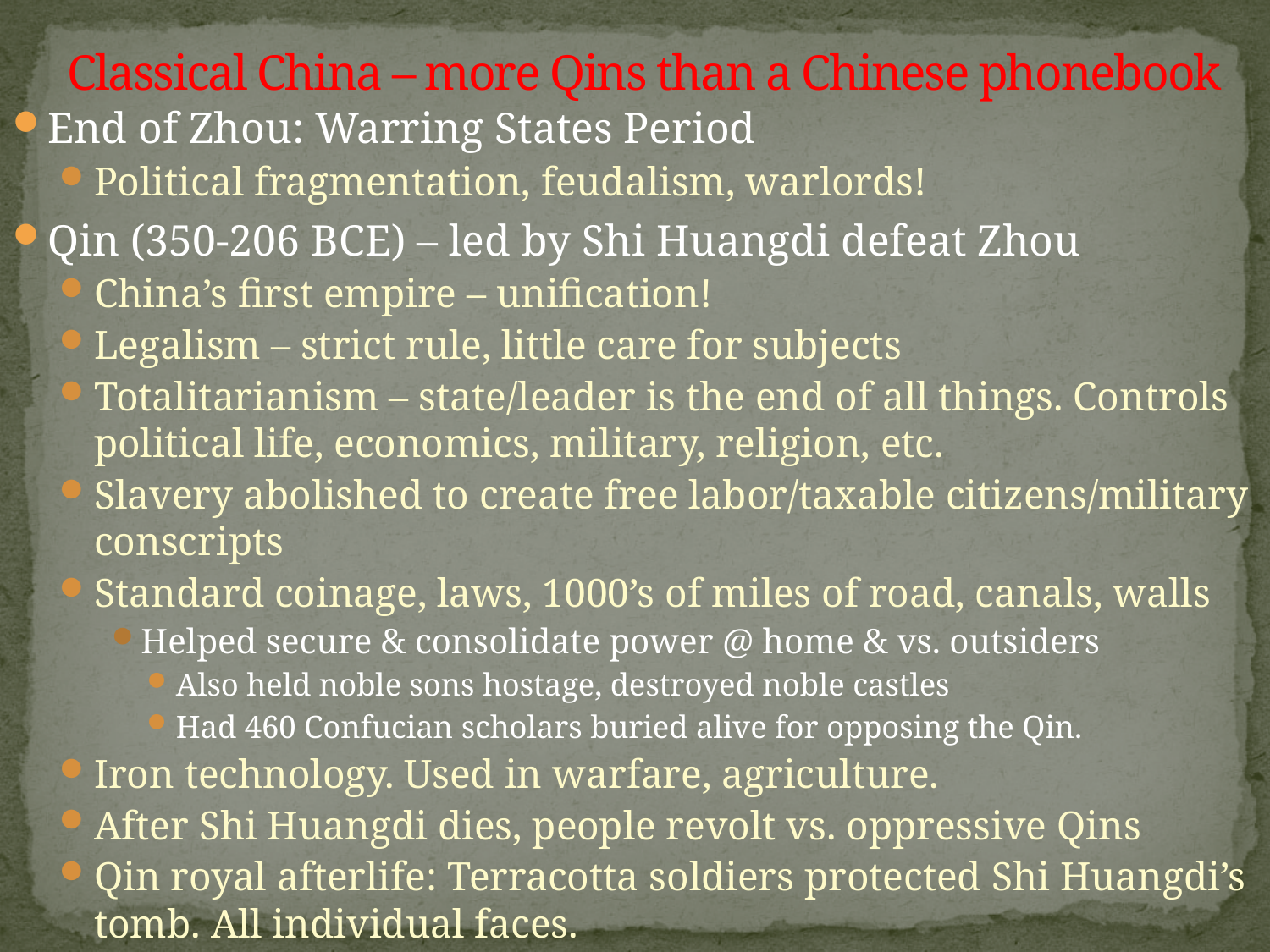

# Classical China – more Qins than a Chinese phonebook
End of Zhou: Warring States Period
Political fragmentation, feudalism, warlords!
Qin (350-206 BCE) – led by Shi Huangdi defeat Zhou
China’s first empire – unification!
Legalism – strict rule, little care for subjects
Totalitarianism – state/leader is the end of all things. Controls political life, economics, military, religion, etc.
Slavery abolished to create free labor/taxable citizens/military conscripts
Standard coinage, laws, 1000’s of miles of road, canals, walls
Helped secure & consolidate power @ home & vs. outsiders
Also held noble sons hostage, destroyed noble castles
Had 460 Confucian scholars buried alive for opposing the Qin.
Iron technology. Used in warfare, agriculture.
After Shi Huangdi dies, people revolt vs. oppressive Qins
Qin royal afterlife: Terracotta soldiers protected Shi Huangdi’s tomb. All individual faces.